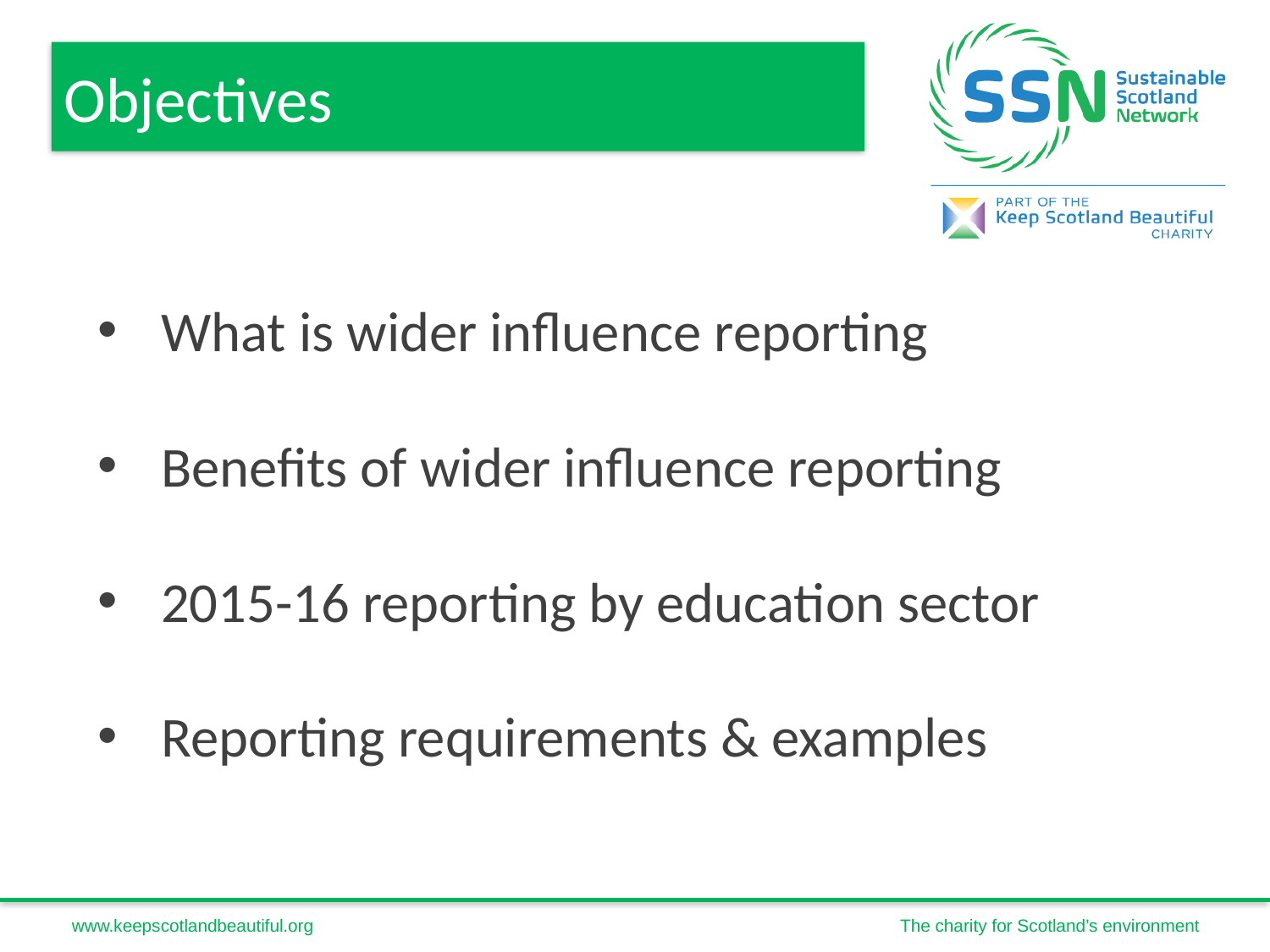

Objectives
What is wider influence reporting

Benefits of wider influence reporting

2015-16 reporting by education sector

Reporting requirements & examples